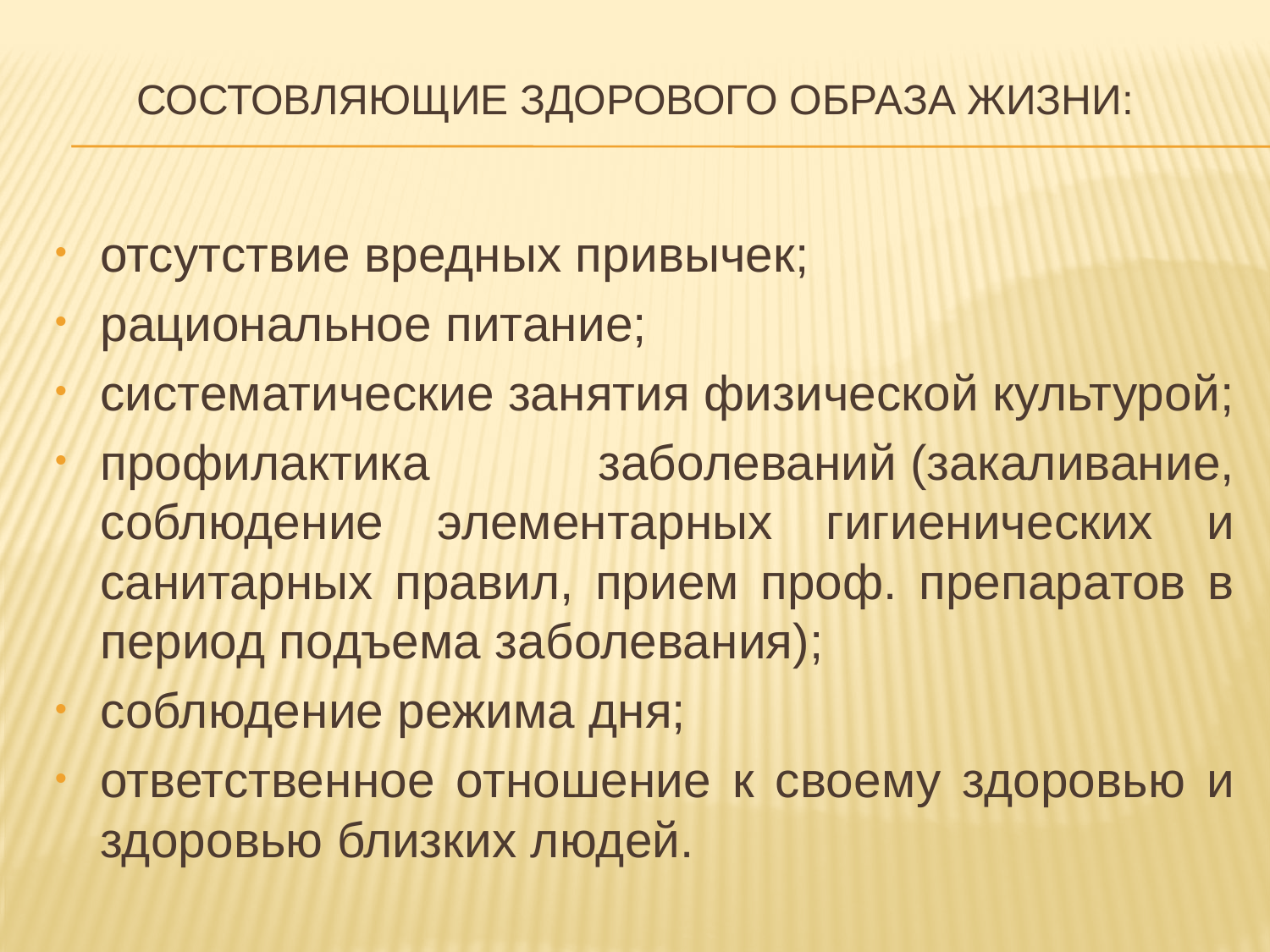

# состовляющие здорового образа жизни:
отсутствие вредных привычек;
рациональное питание;
систематические занятия физической культурой;
профилактика заболеваний (закаливание, соблюдение элементарных гигиенических и санитарных правил, прием проф. препаратов в период подъема заболевания);
соблюдение режима дня;
ответственное отношение к своему здоровью и здоровью близких людей.